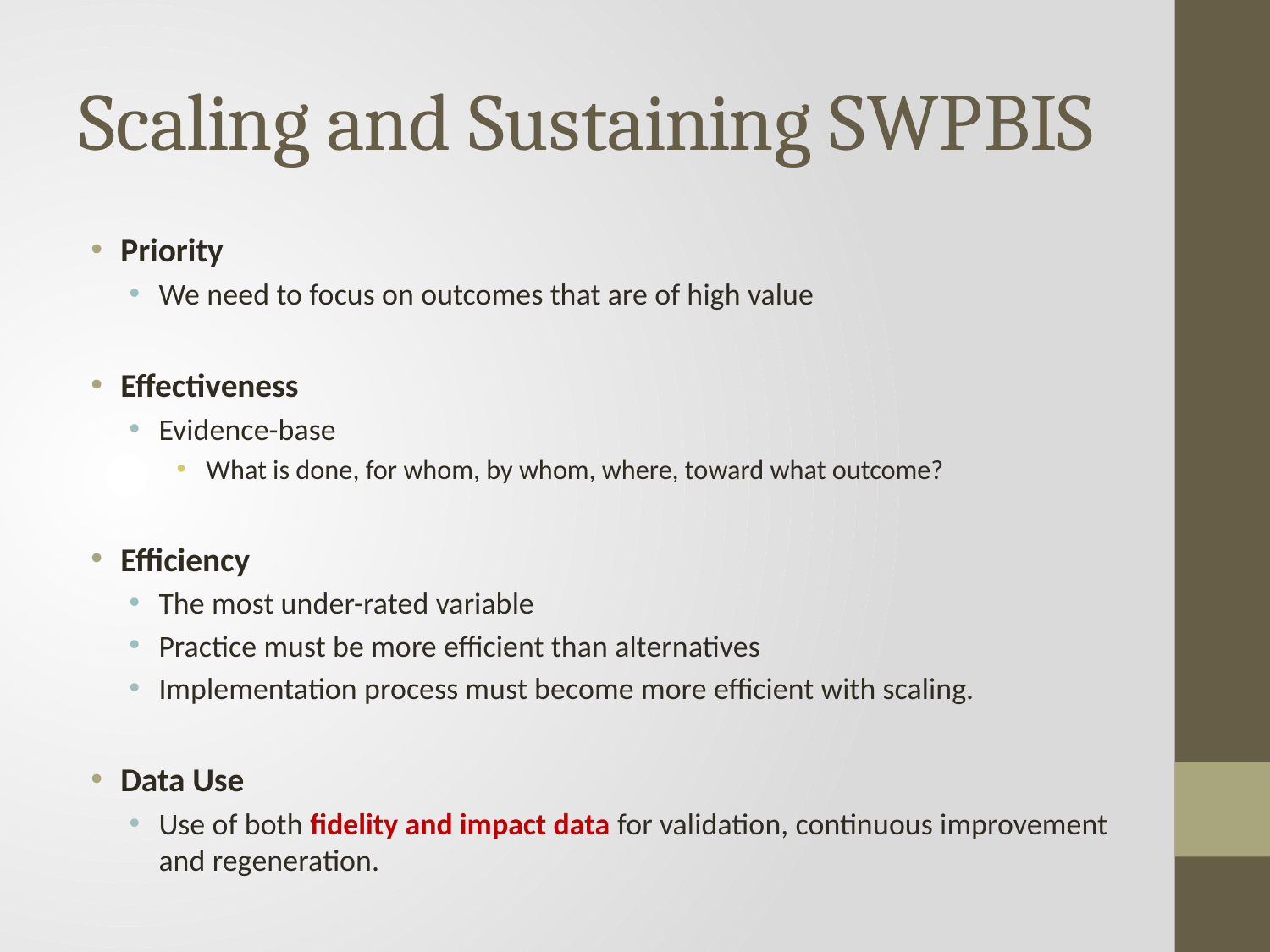

# Scaling and Sustaining SWPBIS
Priority
We need to focus on outcomes that are of high value

Effectiveness
Evidence-base
What is done, for whom, by whom, where, toward what outcome?

Efficiency
The most under-rated variable
Practice must be more efficient than alternatives
Implementation process must become more efficient with scaling.

Data Use
Use of both fidelity and impact data for validation, continuous improvement and regeneration.